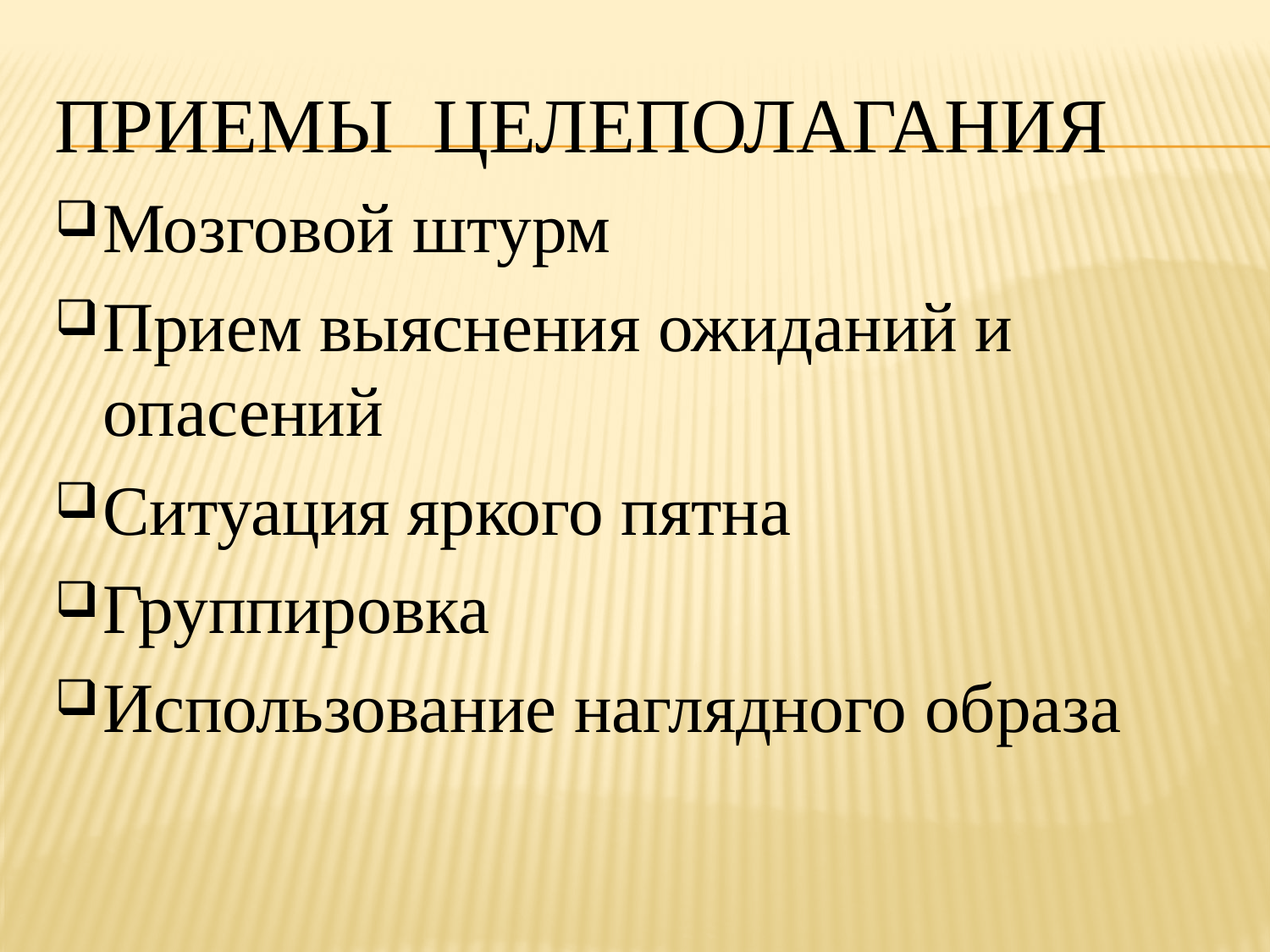

# Приемы  целеполагания
Мозговой штурм
Прием выяснения ожиданий и опасений
Ситуация яркого пятна
Группировка
Использование наглядного образа